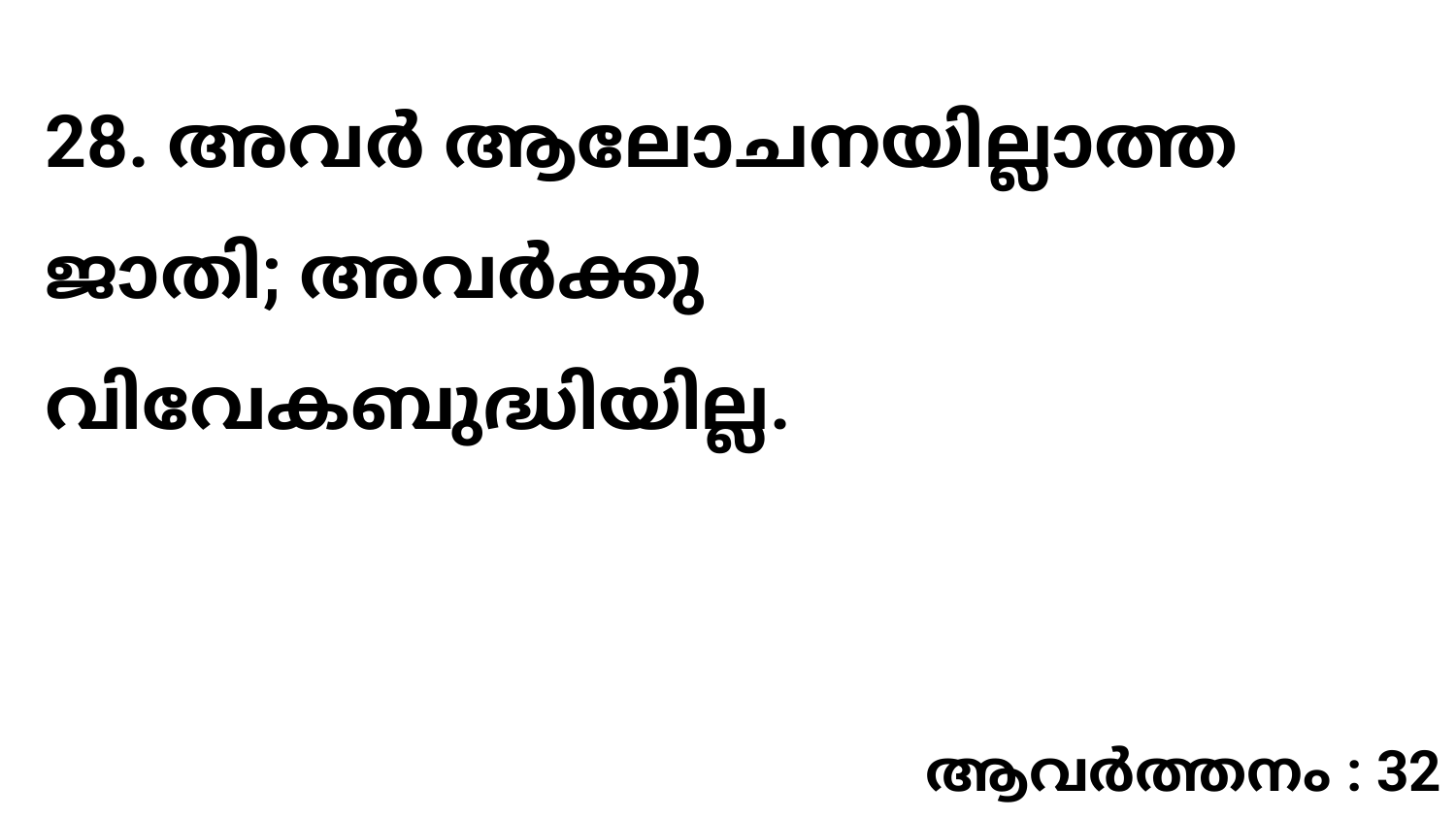

28. അവർ ആലോചനയില്ലാത്ത ജാതി; അവർക്കു വിവേകബുദ്ധിയില്ല.
ആവർത്തനം : 32